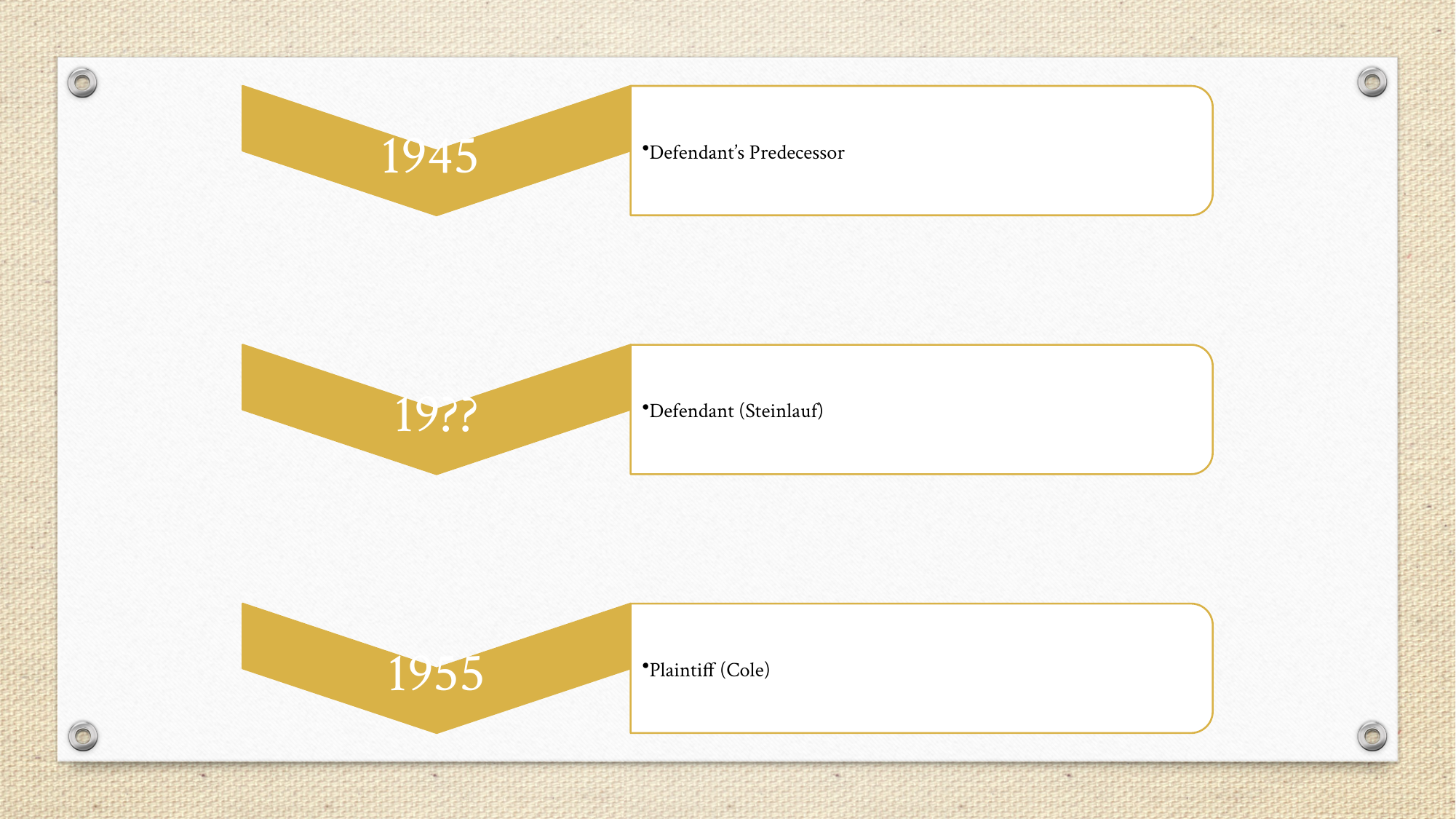

1945
Defendant’s Predecessor
19??
Defendant (Steinlauf)
1955
Plaintiff (Cole)